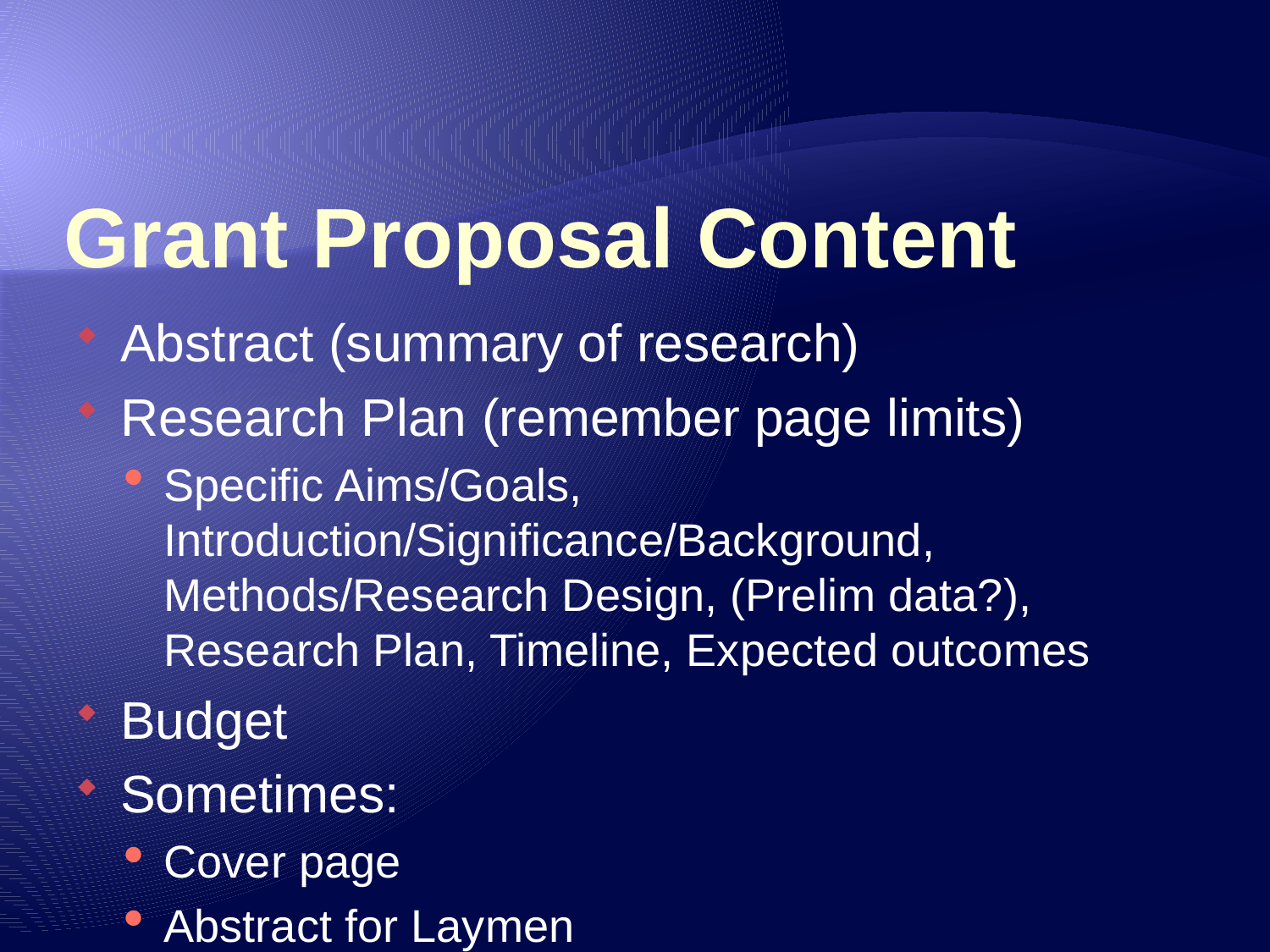

# Grant Proposal Content
Abstract (summary of research)
Research Plan (remember page limits)
Specific Aims/Goals, Introduction/Significance/Background, Methods/Research Design, (Prelim data?), Research Plan, Timeline, Expected outcomes
Budget
Sometimes:
Cover page
Abstract for Laymen
Letters of Commitment
Biosketch of Proposed Mentor
Description of research environment